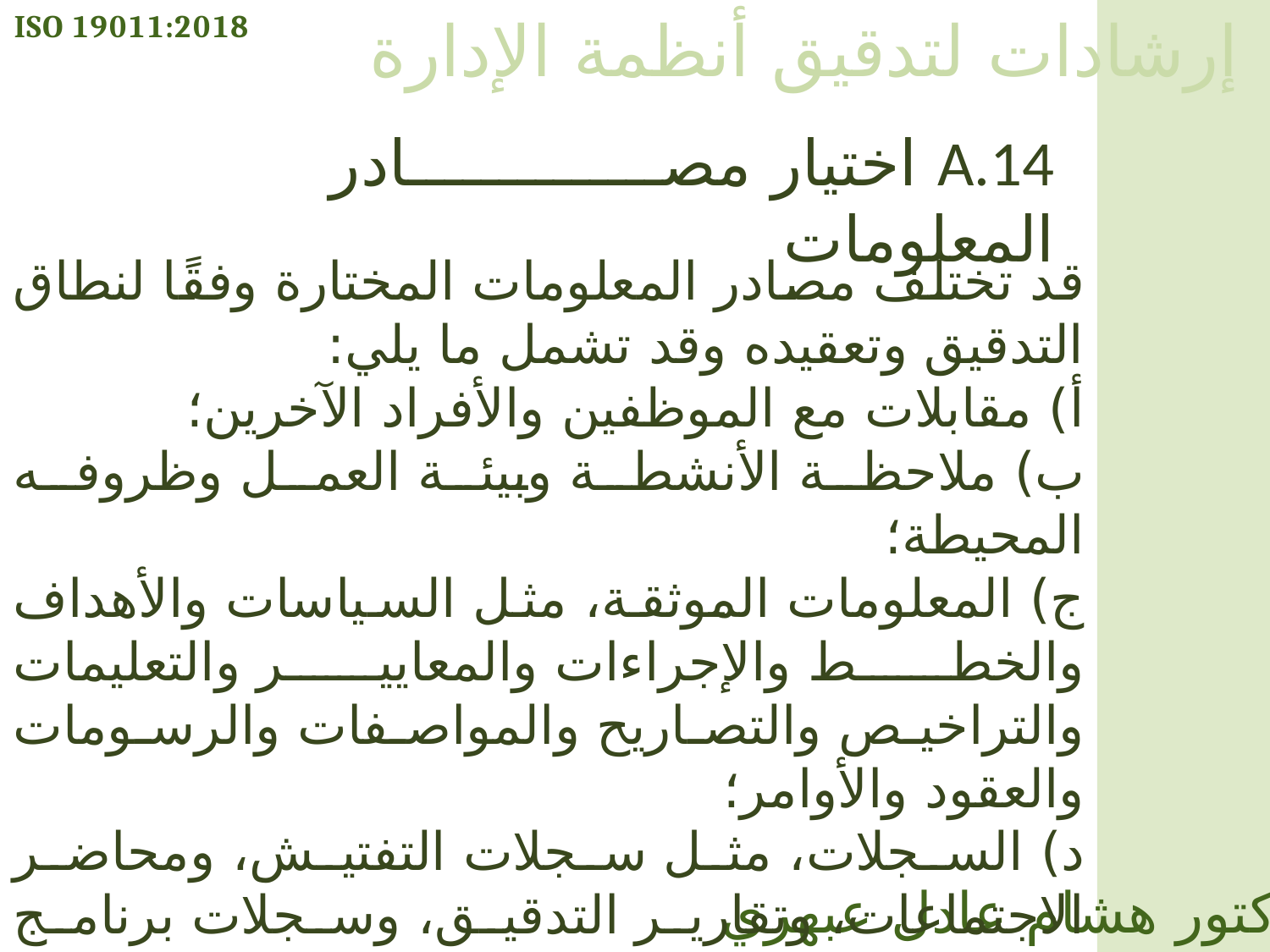

ISO 19011:2018
إرشادات لتدقيق أنظمة الإدارة

A.14 اختيار مصادر المعلومات
قد تختلف مصادر المعلومات المختارة وفقًا لنطاق التدقيق وتعقيده وقد تشمل ما يلي:
أ) مقابلات مع الموظفين والأفراد الآخرين؛
ب) ملاحظة الأنشطة وبيئة العمل وظروفه المحيطة؛
ج) المعلومات الموثقة، مثل السياسات والأهداف والخطط والإجراءات والمعايير والتعليمات والتراخيص والتصاريح والمواصفات والرسومات والعقود والأوامر؛
د) السجلات، مثل سجلات التفتيش، ومحاضر الاجتماعات، وتقارير التدقيق، وسجلات برنامج المراقبة ونتائج القياسات.
هـ) ملخصات البيانات والتحليلات ومؤشرات الأداء؛
الدكتور هشام عادل عبهري